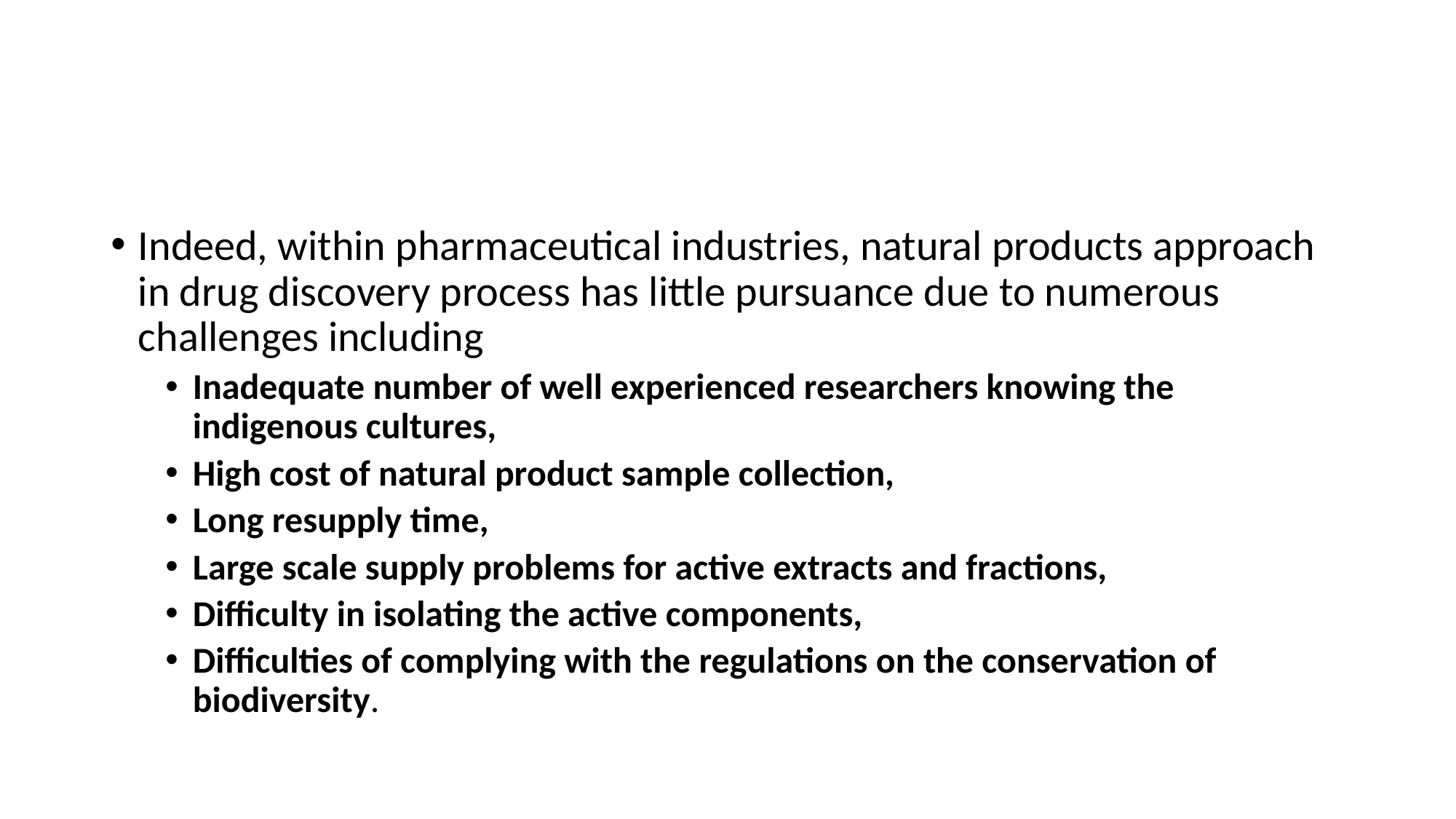

#
Indeed, within pharmaceutical industries, natural products approach in drug discovery process has little pursuance due to numerous challenges including
Inadequate number of well experienced researchers knowing the indigenous cultures,
High cost of natural product sample collection,
Long resupply time,
Large scale supply problems for active extracts and fractions,
Difficulty in isolating the active components,
Difficulties of complying with the regulations on the conservation of biodiversity.